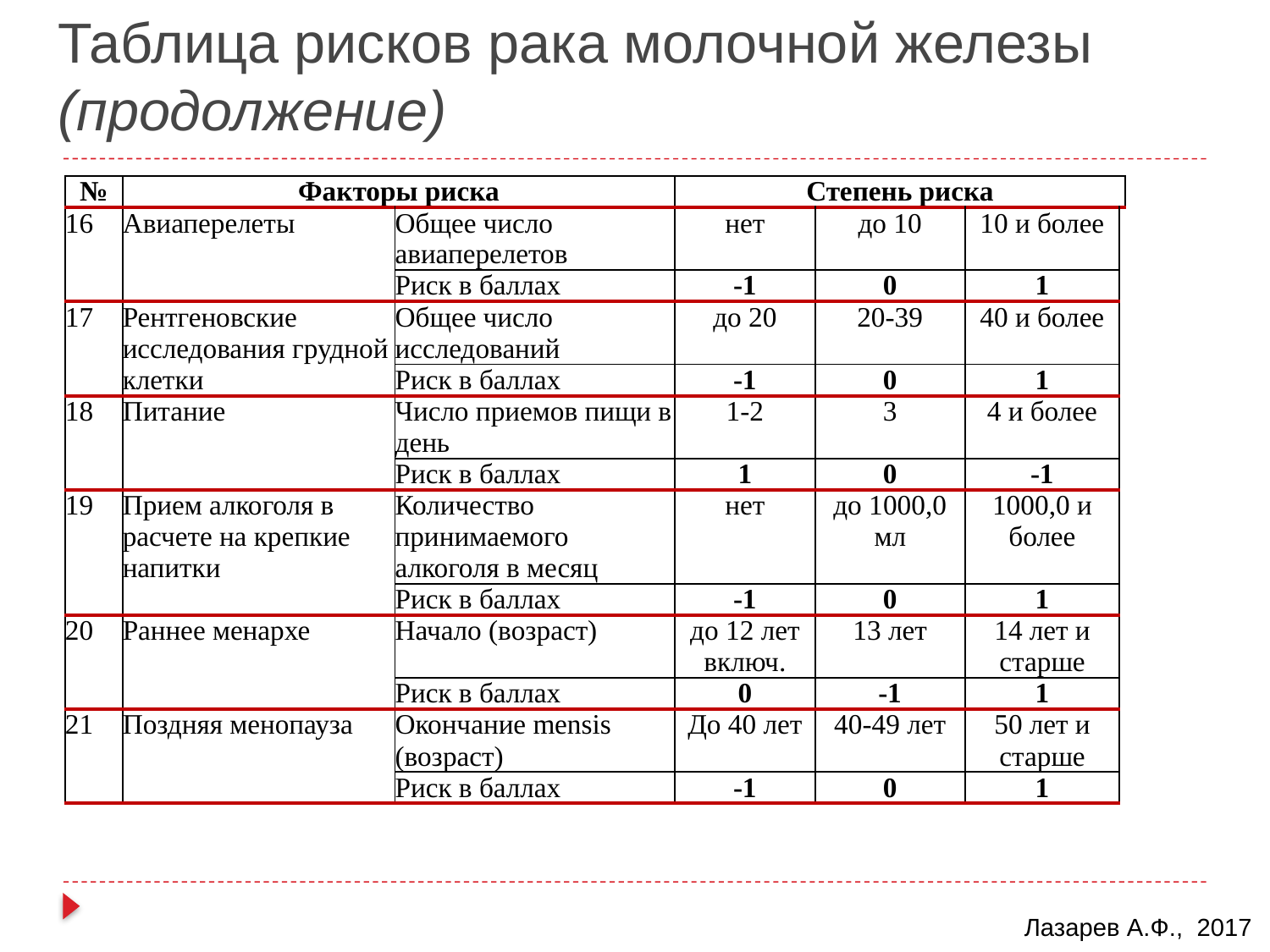

# Таблица рисков рака молочной железы (продолжение)
| № | Факторы риска |  | Степень риска |  |  |  |
| --- | --- | --- | --- | --- | --- | --- |
| 16 | Авиаперелеты | Общее число авиаперелетов | нет | до 10 | 10 и более |  |
|  |  | Риск в баллах | -1 | 0 | 1 |  |
| 17 | Рентгеновские исследования грудной клетки | Общее число исследований | до 20 | 20-39 | 40 и более |  |
|  |  | Риск в баллах | -1 | 0 | 1 |  |
| 18 | Питание | Число приемов пищи в день | 1-2 | 3 | 4 и более |  |
|  |  | Риск в баллах | 1 | 0 | -1 |  |
| 19 | Прием алкоголя в расчете на крепкие напитки | Количество принимаемого алкоголя в месяц | нет | до 1000,0 мл | 1000,0 и более |  |
|  |  | Риск в баллах | -1 | 0 | 1 |  |
| 20 | Раннее менархе | Начало (возраст) | до 12 лет включ. | 13 лет | 14 лет и старше |  |
|  |  | Риск в баллах | 0 | -1 | 1 |  |
| 21 | Поздняя менопауза | Окончание mensis (возраст) | До 40 лет | 40-49 лет | 50 лет и старше |  |
|  |  | Риск в баллах | -1 | 0 | 1 |  |
Лазарев А.Ф.,  2017